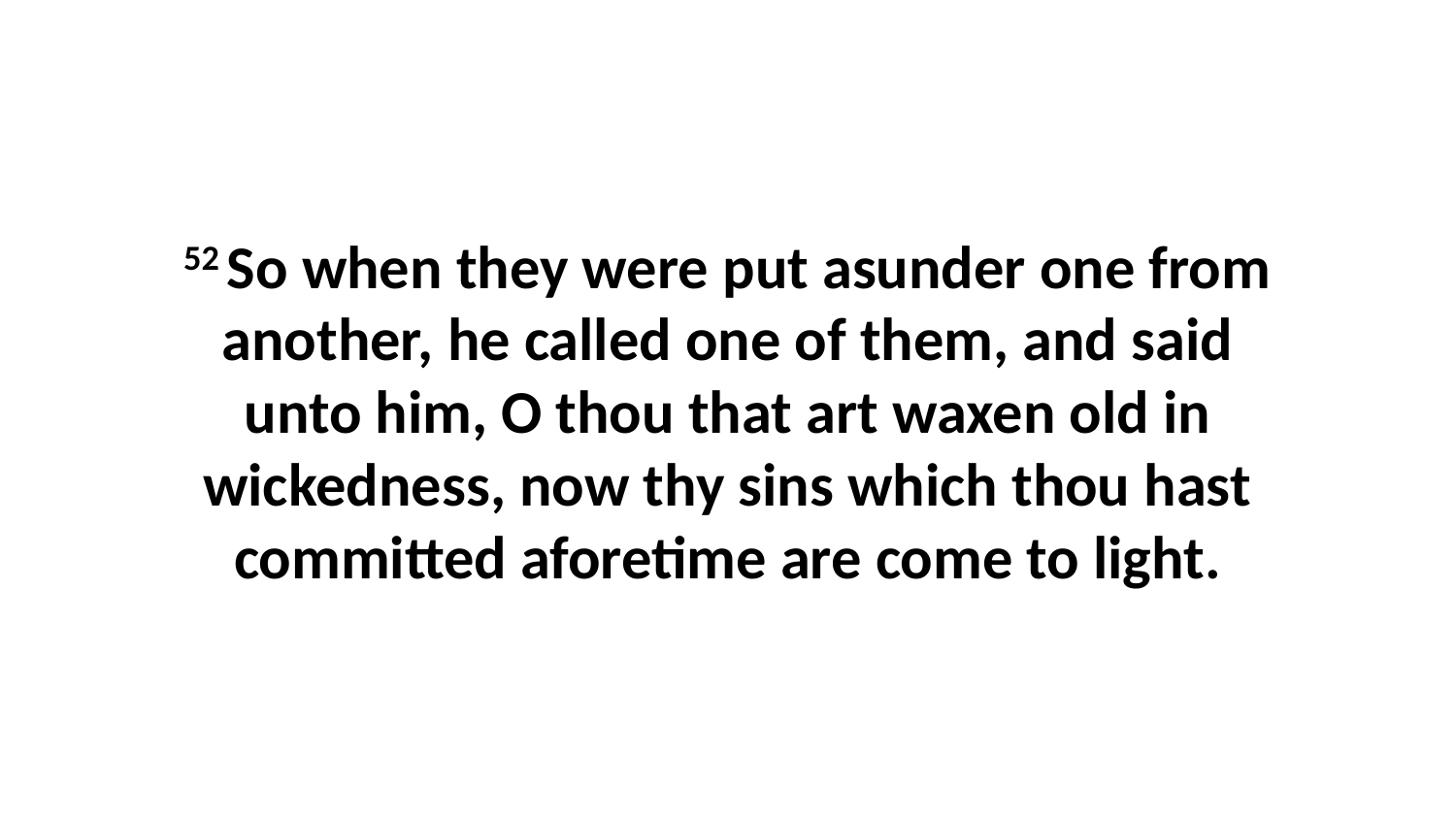

52 So when they were put asunder one from another, he called one of them, and said unto him, O thou that art waxen old in wickedness, now thy sins which thou hast committed aforetime are come to light.